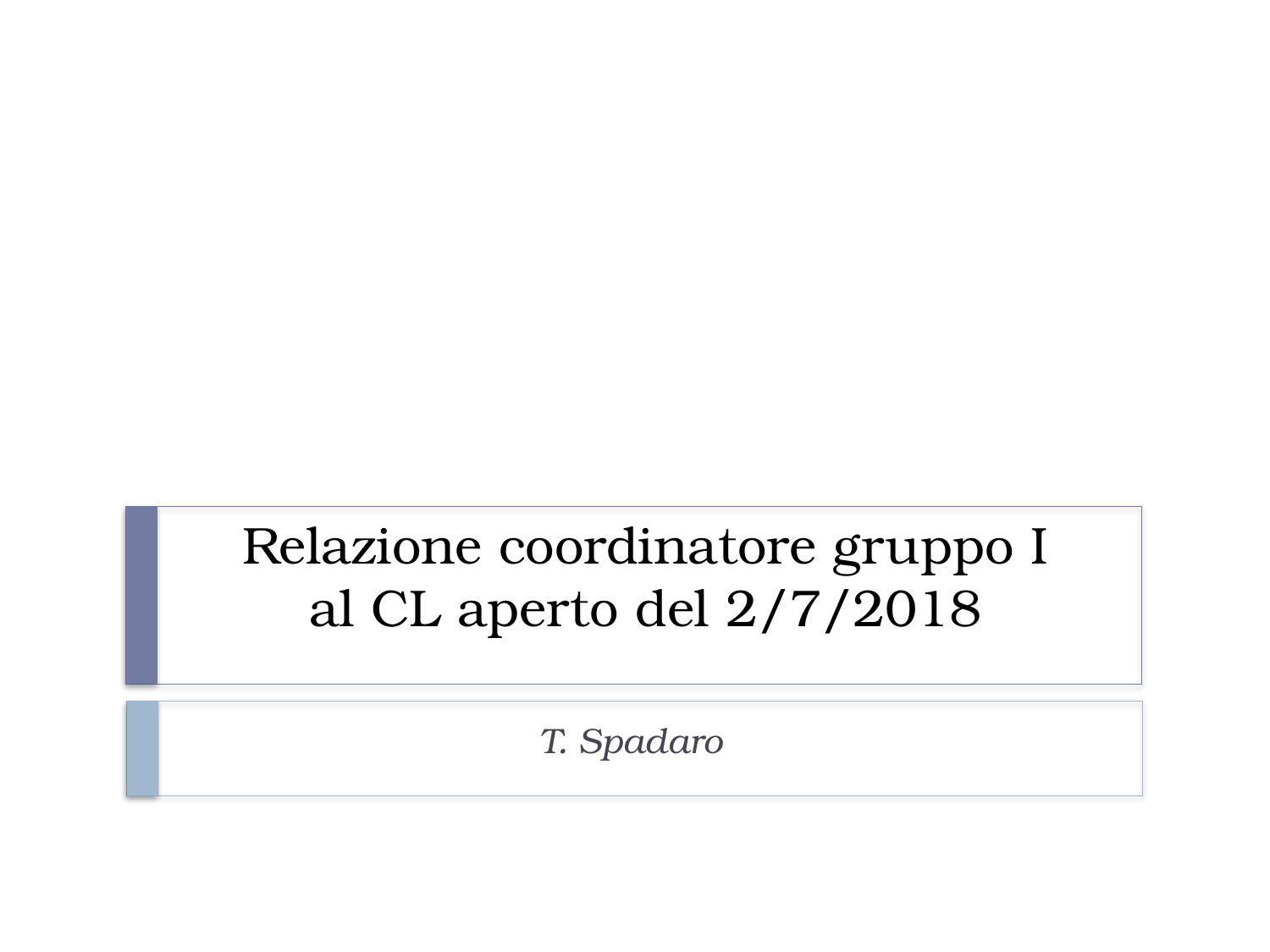

# Relazione coordinatore gruppo I al CL aperto del 2/7/2018
T. Spadaro